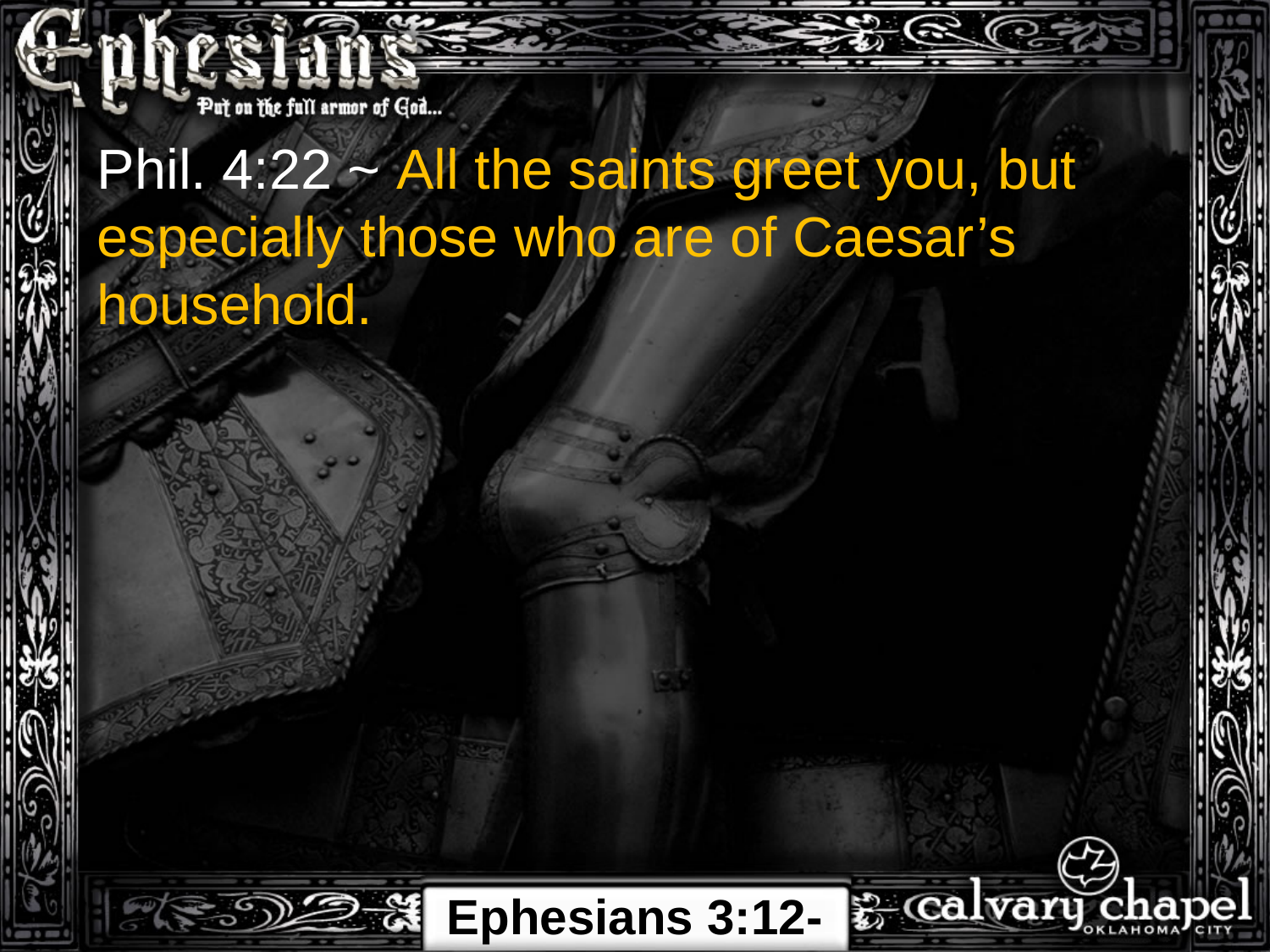

Phil. 4:22 ~ All the saints greet you, but especially those who are of Caesar’s household.
Ephesians 3:12-21